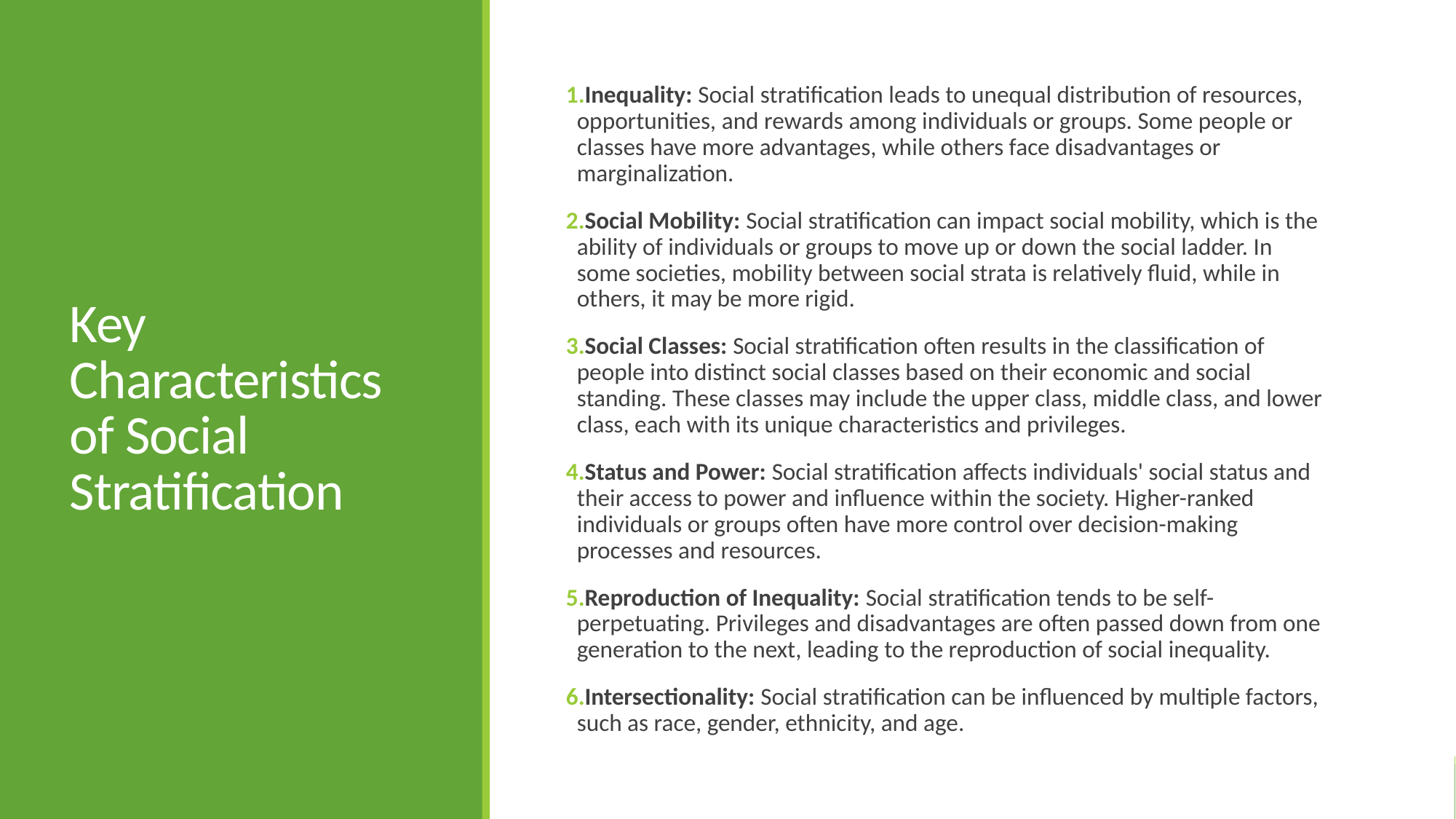

# Key Characteristics of Social Stratification
Inequality: Social stratification leads to unequal distribution of resources, opportunities, and rewards among individuals or groups. Some people or classes have more advantages, while others face disadvantages or marginalization.
Social Mobility: Social stratification can impact social mobility, which is the ability of individuals or groups to move up or down the social ladder. In some societies, mobility between social strata is relatively fluid, while in others, it may be more rigid.
Social Classes: Social stratification often results in the classification of people into distinct social classes based on their economic and social standing. These classes may include the upper class, middle class, and lower class, each with its unique characteristics and privileges.
Status and Power: Social stratification affects individuals' social status and their access to power and influence within the society. Higher-ranked individuals or groups often have more control over decision-making processes and resources.
Reproduction of Inequality: Social stratification tends to be self-perpetuating. Privileges and disadvantages are often passed down from one generation to the next, leading to the reproduction of social inequality.
Intersectionality: Social stratification can be influenced by multiple factors, such as race, gender, ethnicity, and age.